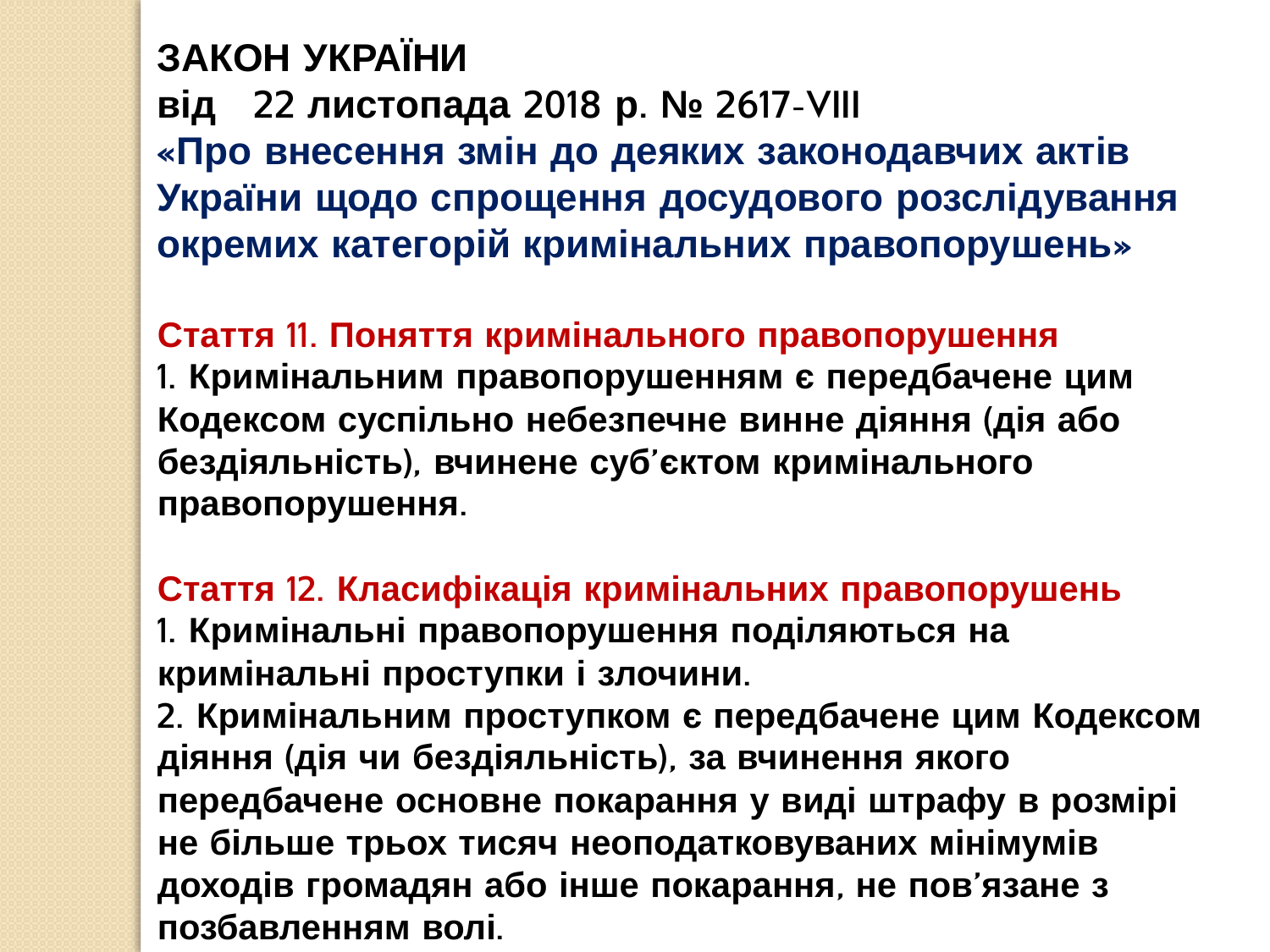

ЗАКОН УКРАЇНИ
від   22 листопада 2018 р. № 2617-VIII
«Про внесення змін до деяких законодавчих актів України щодо спрощення досудового розслідування окремих категорій кримінальних правопорушень»

Стаття 11. Поняття кримінального правопорушення
1. Кримінальним правопорушенням є передбачене цим Кодексом суспільно небезпечне винне діяння (дія або бездіяльність), вчинене суб’єктом кримінального правопорушення.

Стаття 12. Класифікація кримінальних правопорушень
1. Кримінальні правопорушення поділяються на кримінальні проступки і злочини.
2. Кримінальним проступком є передбачене цим Кодексом діяння (дія чи бездіяльність), за вчинення якого передбачене основне покарання у виді штрафу в розмірі не більше трьох тисяч неоподатковуваних мінімумів доходів громадян або інше покарання, не пов’язане з позбавленням волі.
3. Злочини поділяються на нетяжкі, тяжкі та особливо тяжкі.